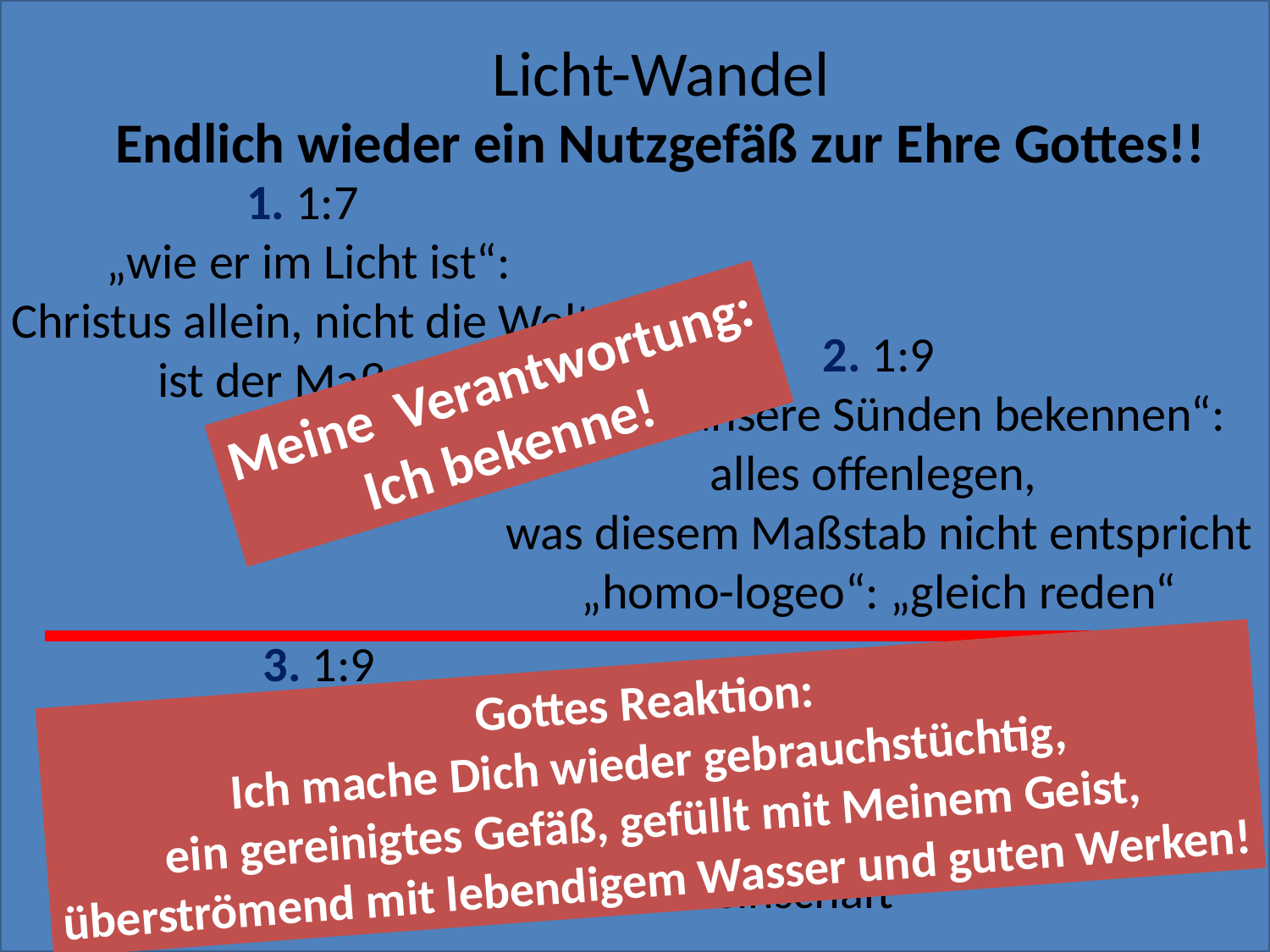

Licht-Wandel
Endlich wieder ein Nutzgefäß zur Ehre Gottes!!
1. 1:7
„wie er im Licht ist“:
Christus allein, nicht die Welt,
 ist der Maßstab
2. 1:9
„so wir unsere Sünden bekennen“:
alles offenlegen,
was diesem Maßstab nicht entspricht
„homo-logeo“: „gleich reden“
Meine  Verantwortung:
Ich bekenne!
3. 1:9
Zusage der Vergebung
Gottes Reaktion:
Ich mache Dich wieder gebrauchstüchtig,
ein gereinigtes Gefäß, gefüllt mit Meinem Geist,
überströmend mit lebendigem Wasser und guten Werken!
4. 1:7.9
Zusage der Reinigung
5. 1:7
Zusage von Gemeinschaft
47